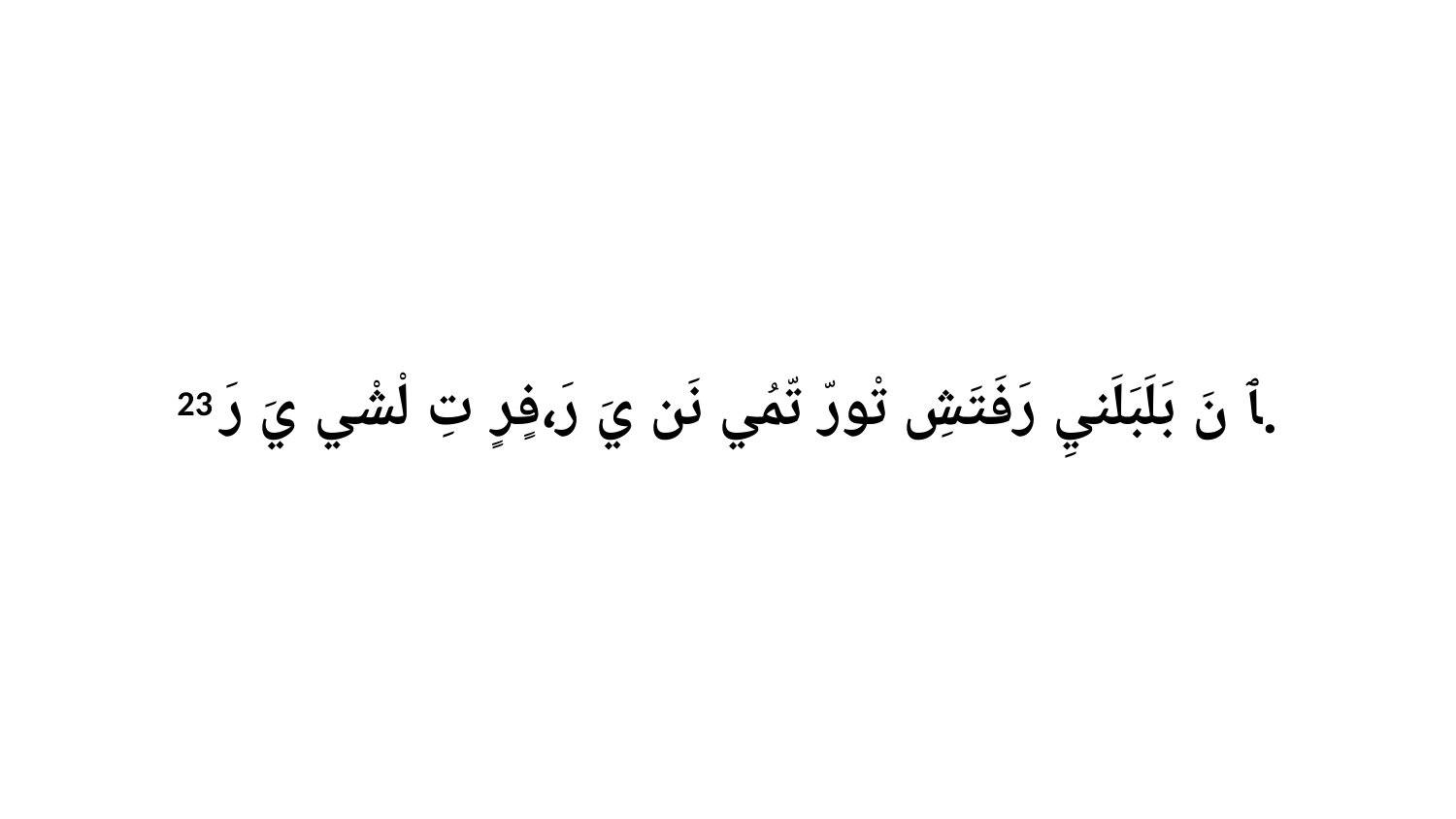

23 ﭑ نَ بَلَبَلَنيِ رَفَتَشِ تْورّ تّمُي نَن يَ رَ،فٍرٍ تِ لْشْي يَ رَ.